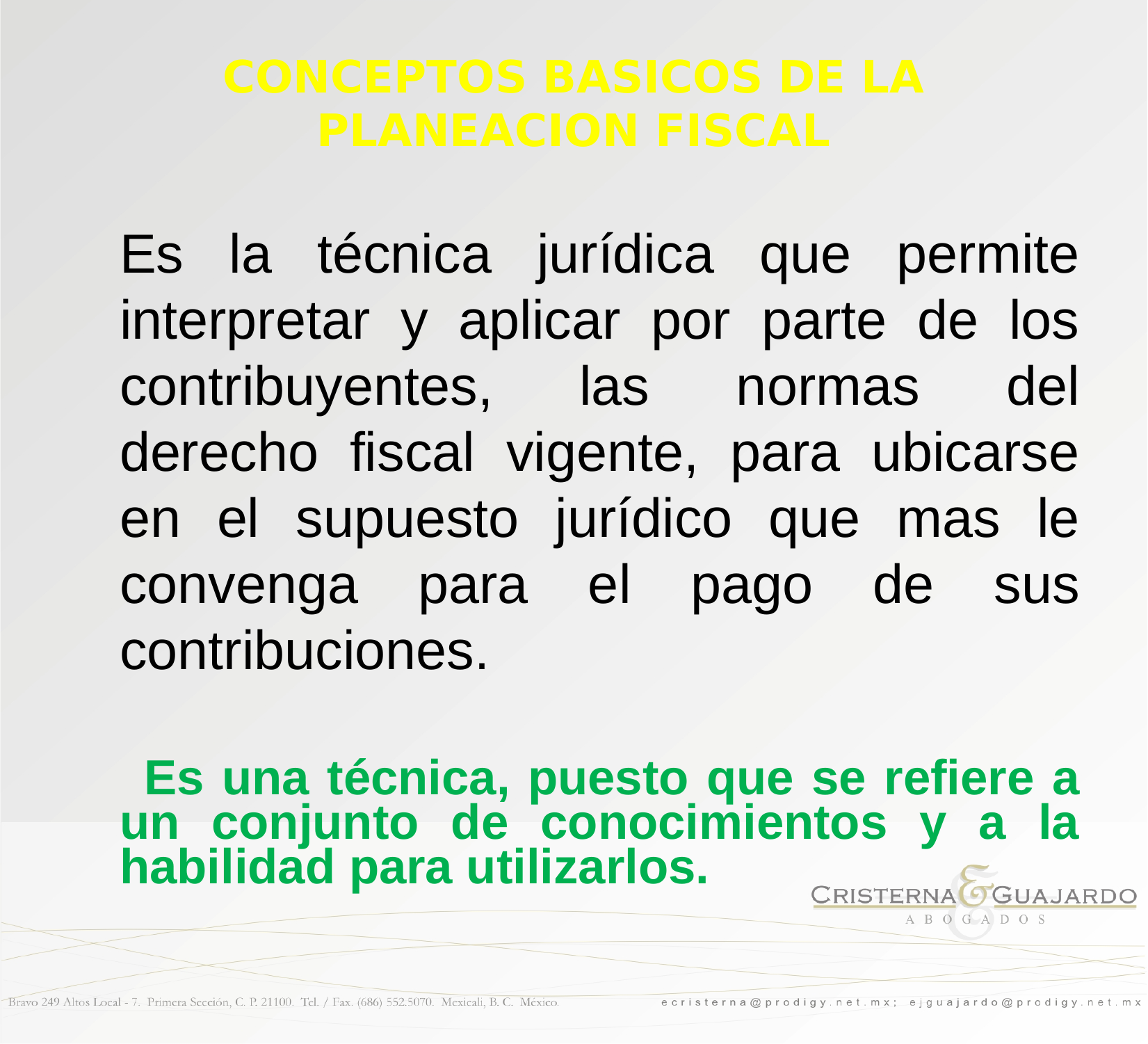

# CONCEPTOS BASICOS DE LA PLANEACION FISCAL
	Es la técnica jurídica que permite interpretar y aplicar por parte de los contribuyentes, las normas del derecho fiscal vigente, para ubicarse en el supuesto jurídico que mas le convenga para el pago de sus contribuciones.

    Es una técnica, puesto que se refiere a un conjunto de conocimientos y a la habilidad para utilizarlos.